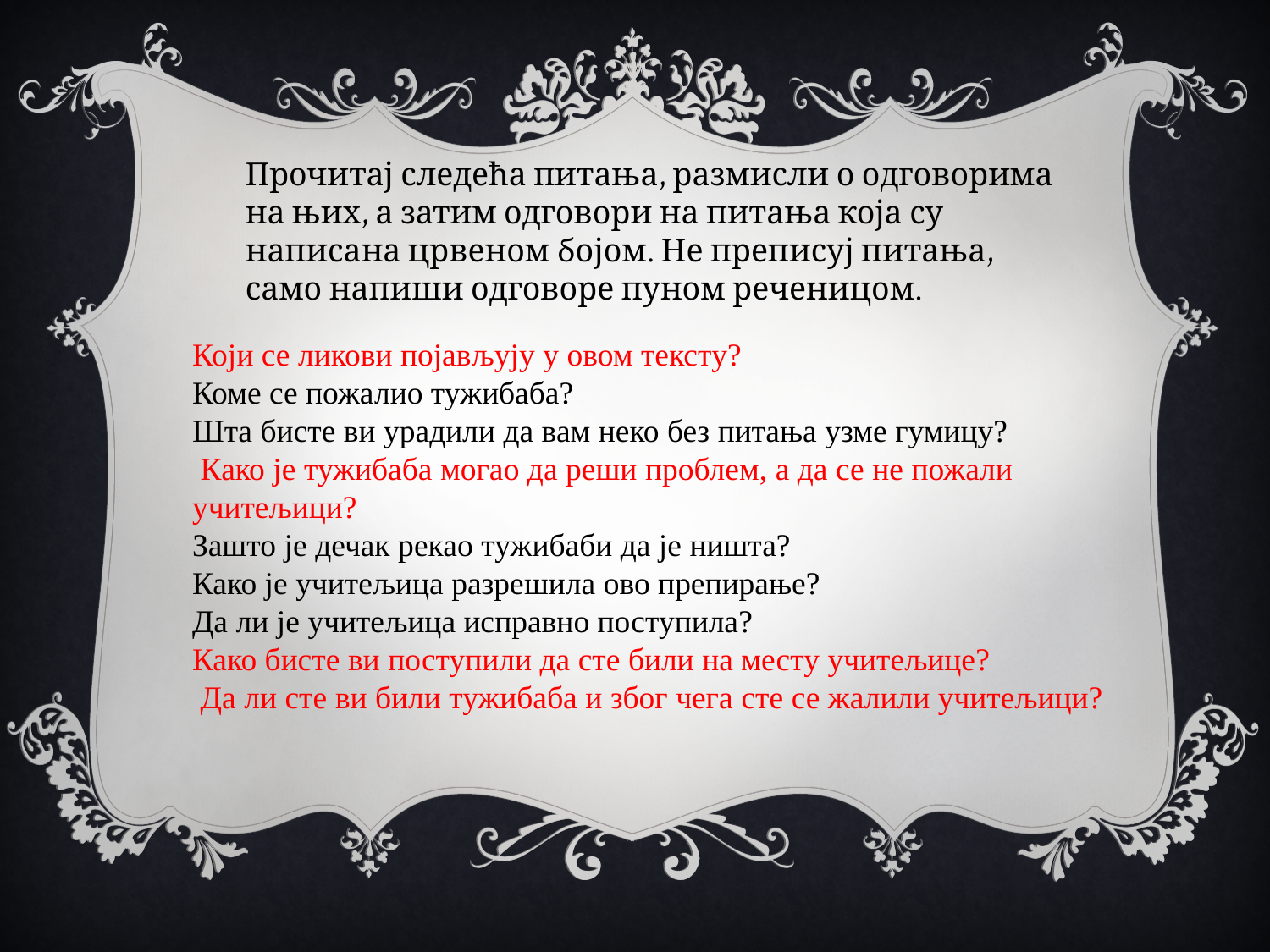

Прочитај следећа питања, размисли о одговорима на њих, а затим одговори на питања која су написана црвеном бојом. Не преписуј питања, само напиши одговоре пуном реченицом.
Који се ликови појављују у овом тексту?
Коме се пожалио тужибаба?
Шта бисте ви урадили да вам неко без питања узме гумицу?
 Како је тужибаба могао да реши проблем, а да се не пожали учитељици?
Зашто је дечак рекао тужибаби да је ништа?
Како је учитељица разрешила ово препирање?
Да ли је учитељица исправно поступила?
Како бисте ви поступили да сте били на месту учитељице?
 Да ли сте ви били тужибаба и због чега сте се жалили учитељици?